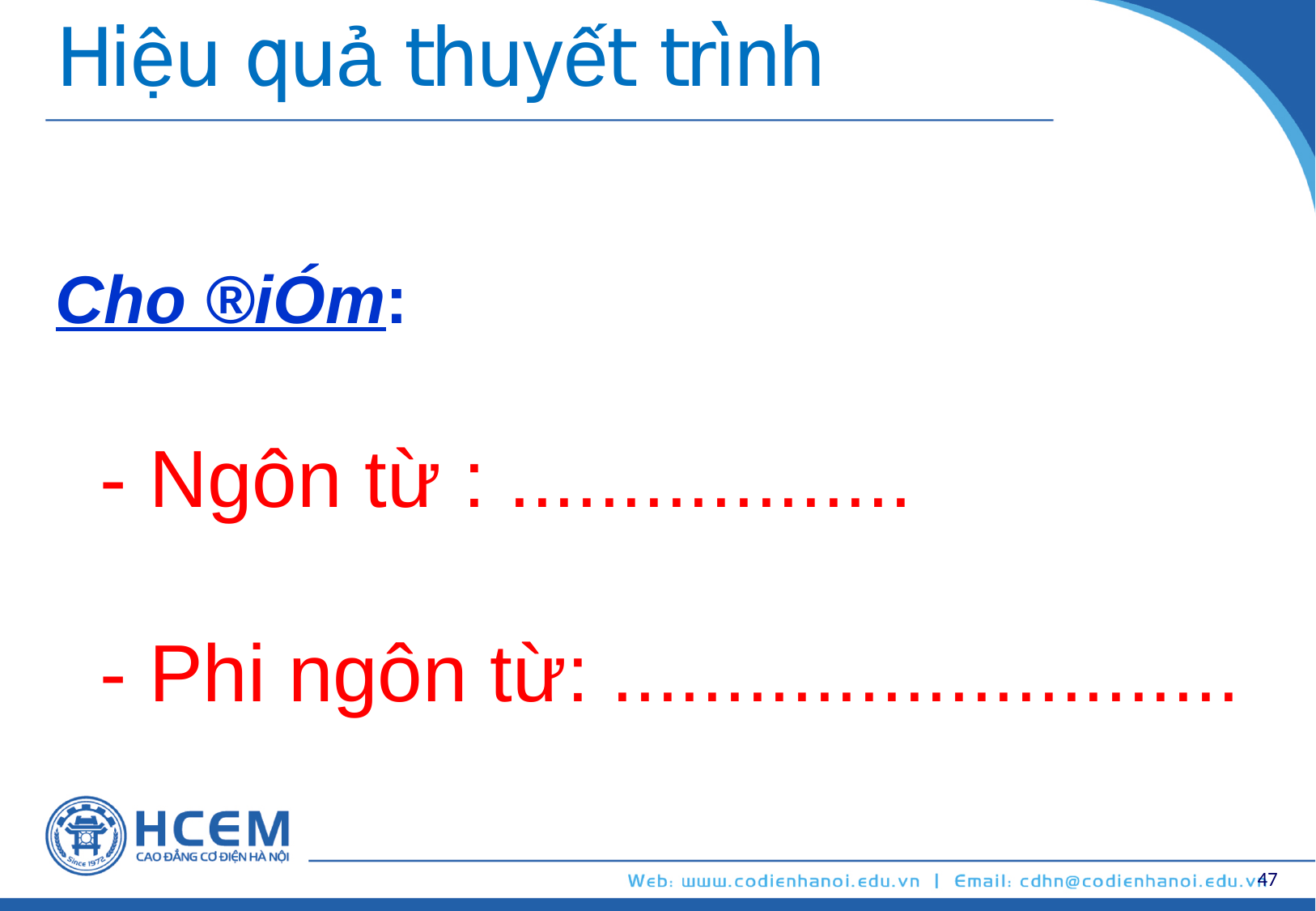

Hiệu quả thuyết trình
Cho ®iÓm:
- Ngôn từ : ..................
- Phi ngôn từ: ............................
47